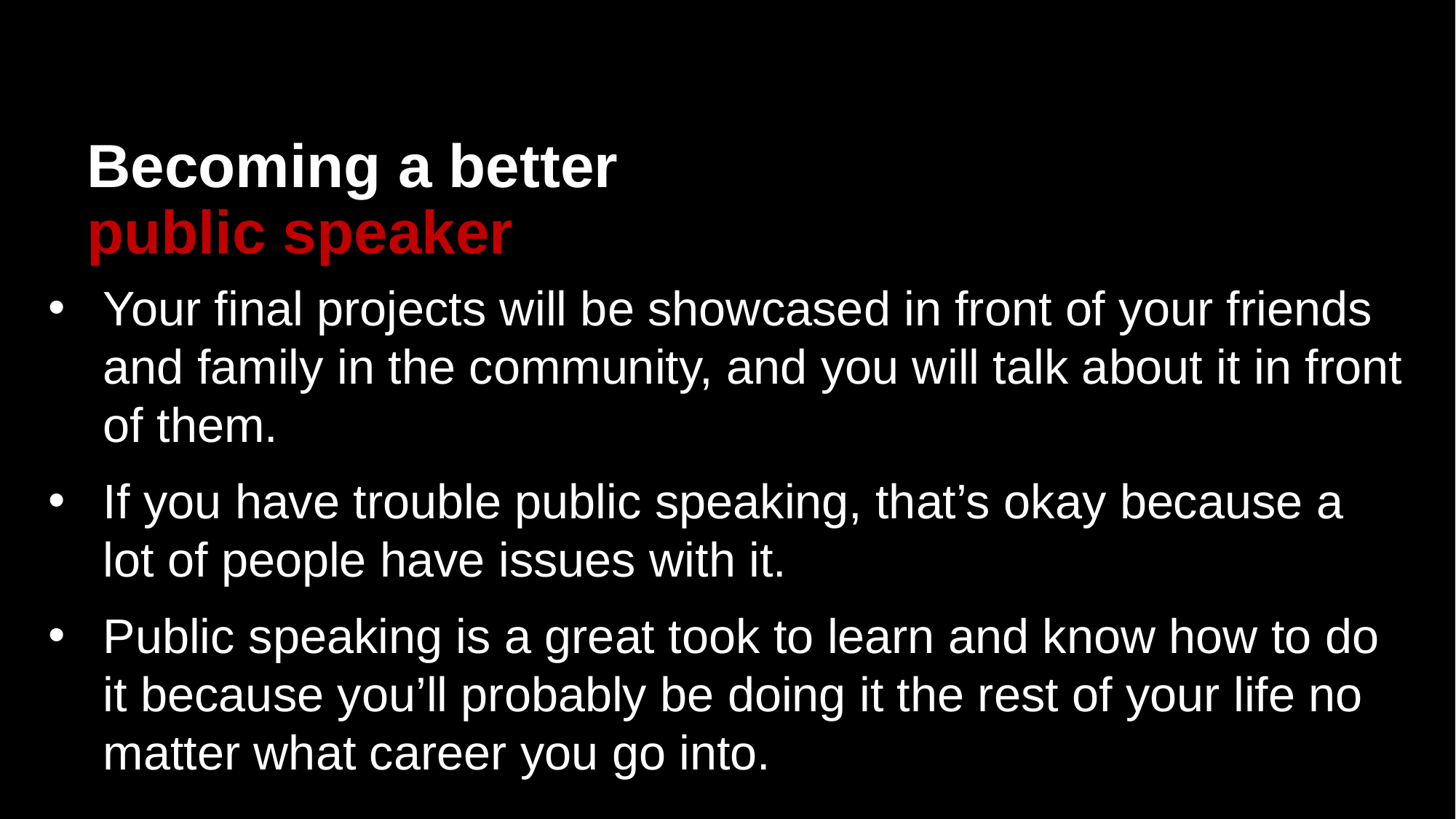

# Becoming a better public speaker
Your final projects will be showcased in front of your friends and family in the community, and you will talk about it in front of them.
If you have trouble public speaking, that’s okay because a lot of people have issues with it.
Public speaking is a great took to learn and know how to do it because you’ll probably be doing it the rest of your life no matter what career you go into.